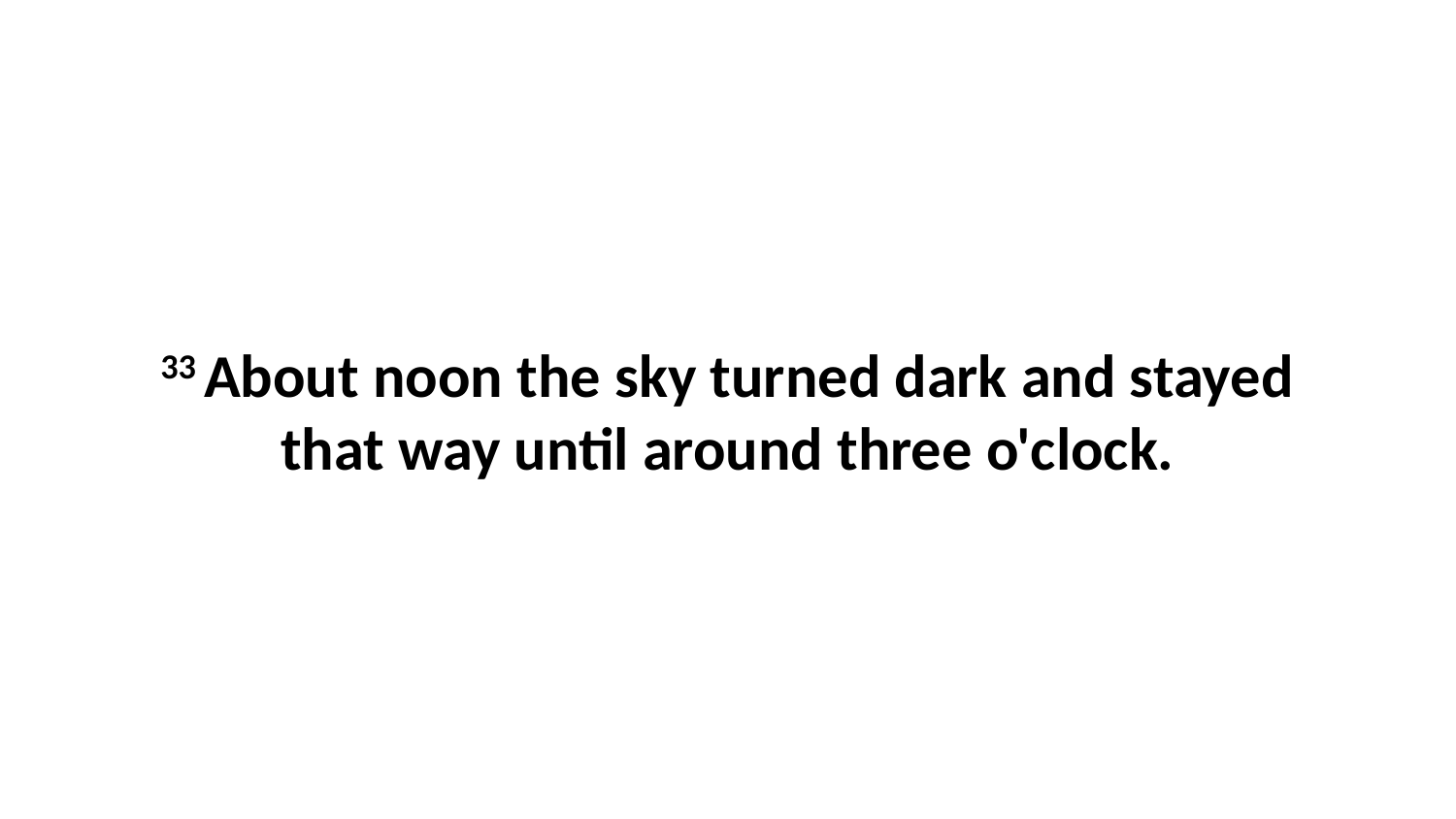

33 About noon the sky turned dark and stayed that way until around three o'clock.